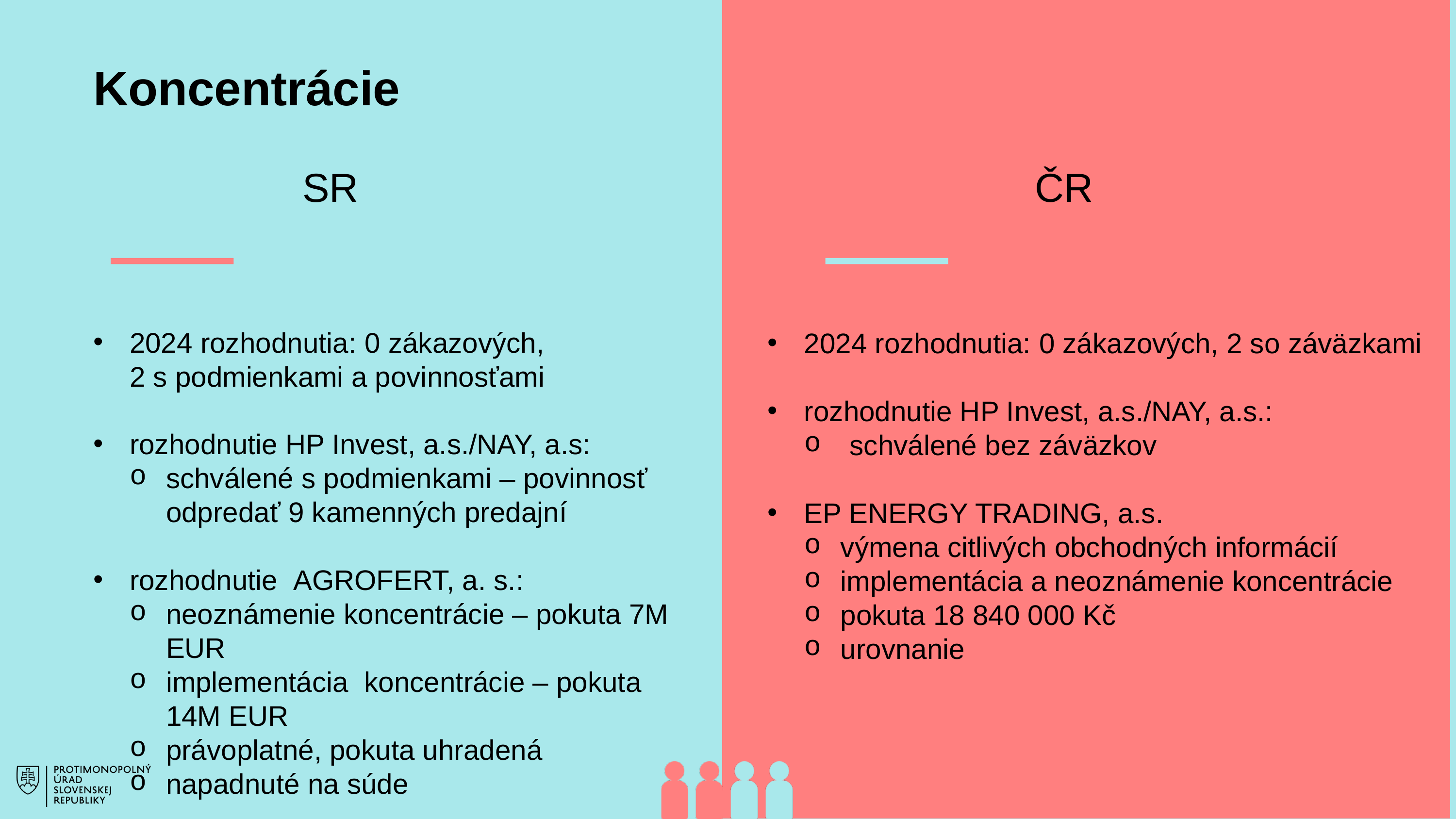

Koncentrácie

SR
ČR

2024 rozhodnutia: 0 zákazových, 2 s podmienkami a povinnosťami

rozhodnutie HP Invest, a.s./NAY, a.s:
schválené s podmienkami – povinnosť odpredať 9 kamenných predajní

rozhodnutie  AGROFERT, a. s.:
neoznámenie koncentrácie – pokuta 7M EUR
implementácia  koncentrácie – pokuta 14M EUR
právoplatné, pokuta uhradená
napadnuté na súde

2024 rozhodnutia: 0 zákazových, 2 so záväzkami

rozhodnutie HP Invest, a.s./NAY, a.s.:
schválené bez záväzkov

EP ENERGY TRADING, a.s.
výmena citlivých obchodných informácií
implementácia a neoznámenie koncentrácie
pokuta 18 840 000 Kč
urovnanie